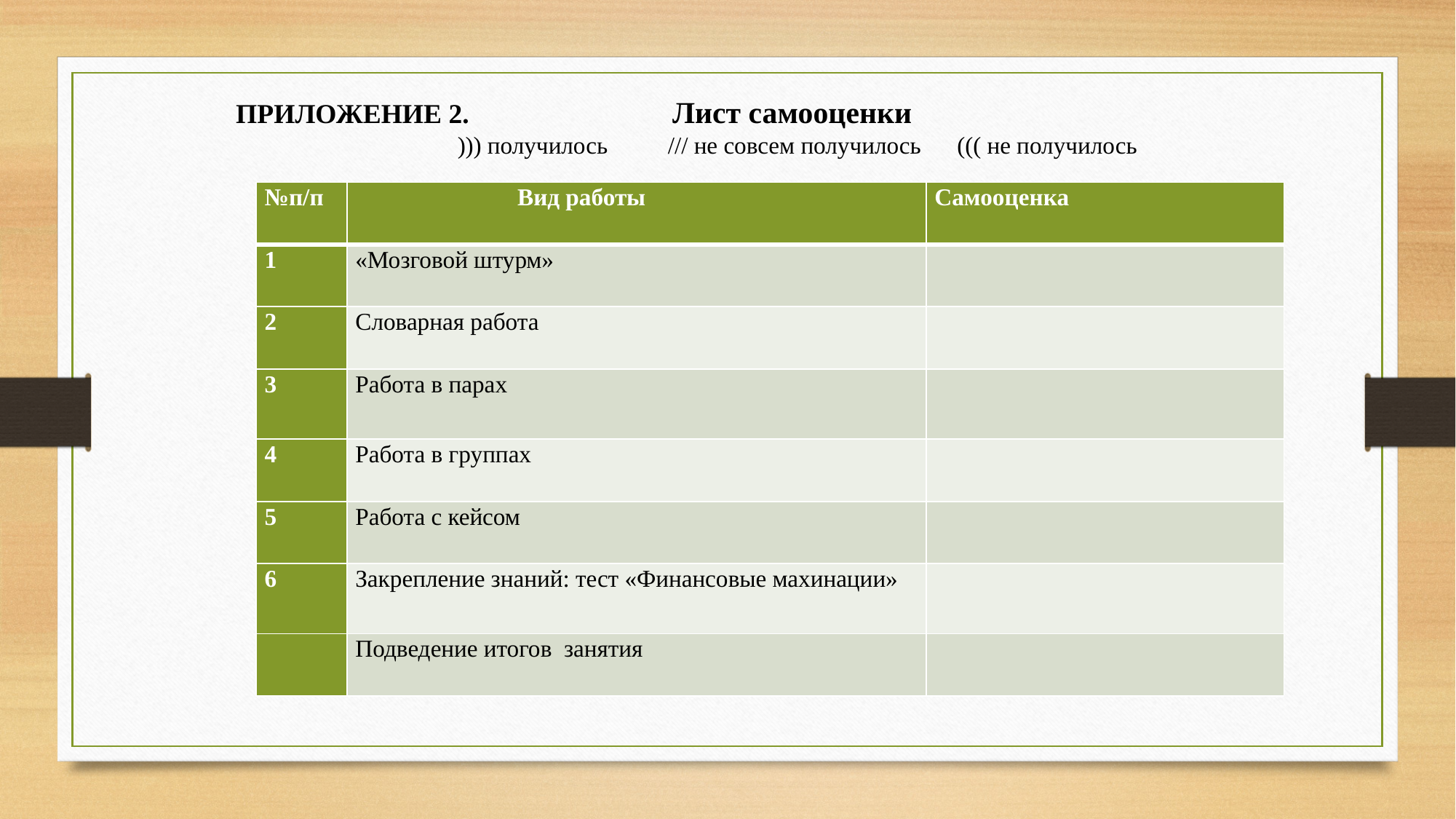

ПРИЛОЖЕНИЕ 2. 		Лист самооценки
))) получилось          /// не совсем получилось      ((( не получилось

| №п/п | Вид работы | Самооценка |
| --- | --- | --- |
| 1 | «Мозговой штурм» |  |
| 2 | Словарная работа |  |
| 3 | Работа в парах |  |
| 4 | Работа в группах |  |
| 5 | Работа с кейсом |  |
| 6 | Закрепление знаний: тест «Финансовые махинации» |  |
|  | Подведение итогов занятия |  |